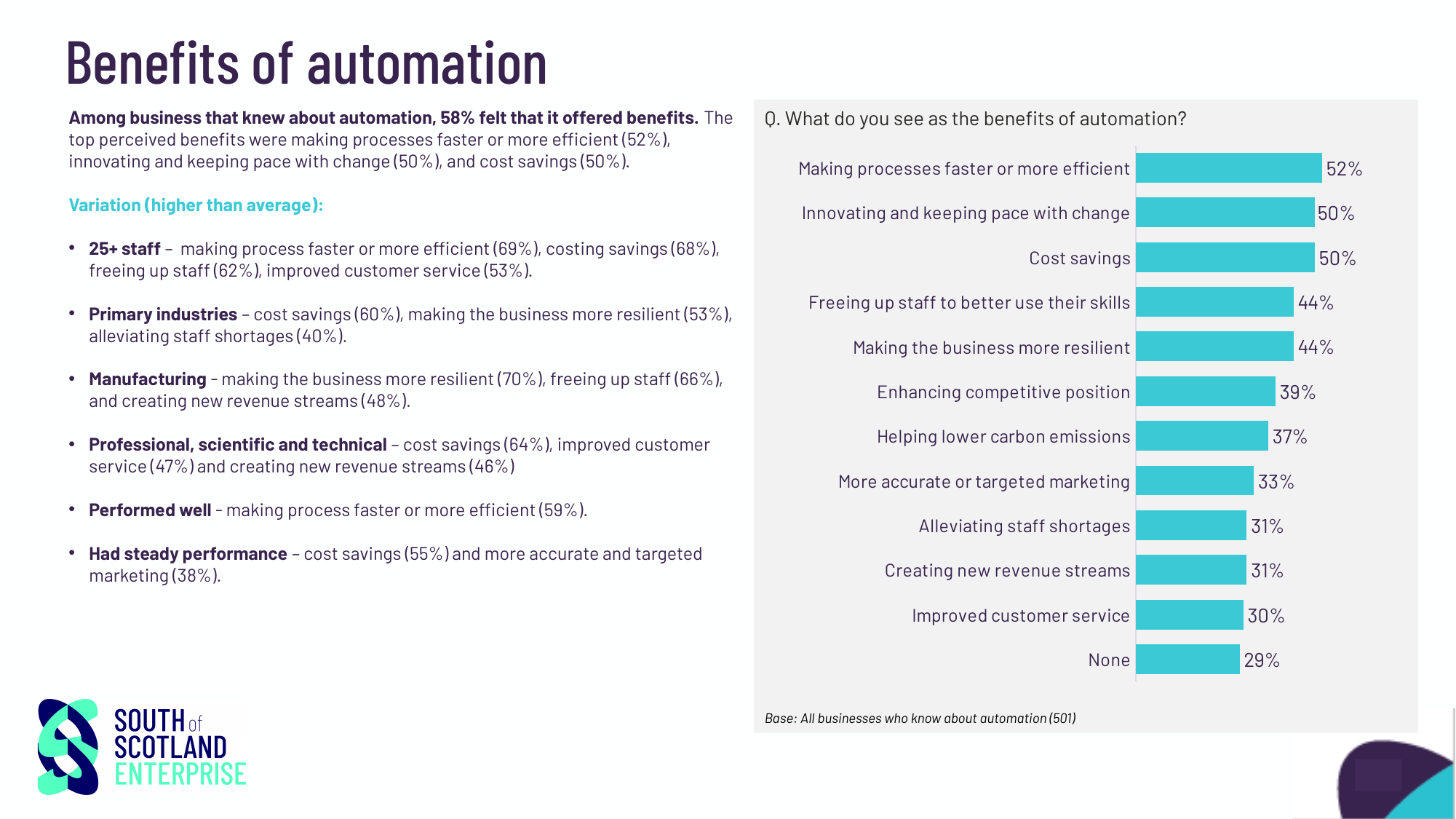

# Benefits of automation
Q. What do you see as the benefits of automation?

Base: All businesses who know about automation (501)
Among business that knew about automation, 58% felt that it offered benefits. The top perceived benefits were making processes faster or more efficient (52%), innovating and keeping pace with change (50%), and cost savings (50%).

Variation (higher than average):

25+ staff –  making process faster or more efficient (69%), costing savings (68%), freeing up staff (62%), improved customer service (53%).

Primary industries – cost savings (60%), making the business more resilient (53%), alleviating staff shortages (40%).

Manufacturing - making the business more resilient (70%), freeing up staff (66%), and creating new revenue streams (48%).

Professional, scientific and technical – cost savings (64%), improved customer service (47%) and creating new revenue streams (46%)

Performed well - making process faster or more efficient (59%).

Had steady performance – cost savings (55%) and more accurate and targeted marketing (38%).

### Chart

| Category | Column1 |
|---|---|
| Making processes faster or more efficient | 0.52 |
| Innovating and keeping pace with change | 0.5 |
| Cost savings | 0.5 |
| Freeing up staff to better use their skills | 0.44 |
| Making the business more resilient | 0.44 |
| Enhancing competitive position | 0.39 |
| Helping lower carbon emissions | 0.37 |
| More accurate or targeted marketing | 0.33 |
| Alleviating staff shortages | 0.31 |
| Creating new revenue streams | 0.31 |
| Improved customer service | 0.3 |
| None | 0.29 |